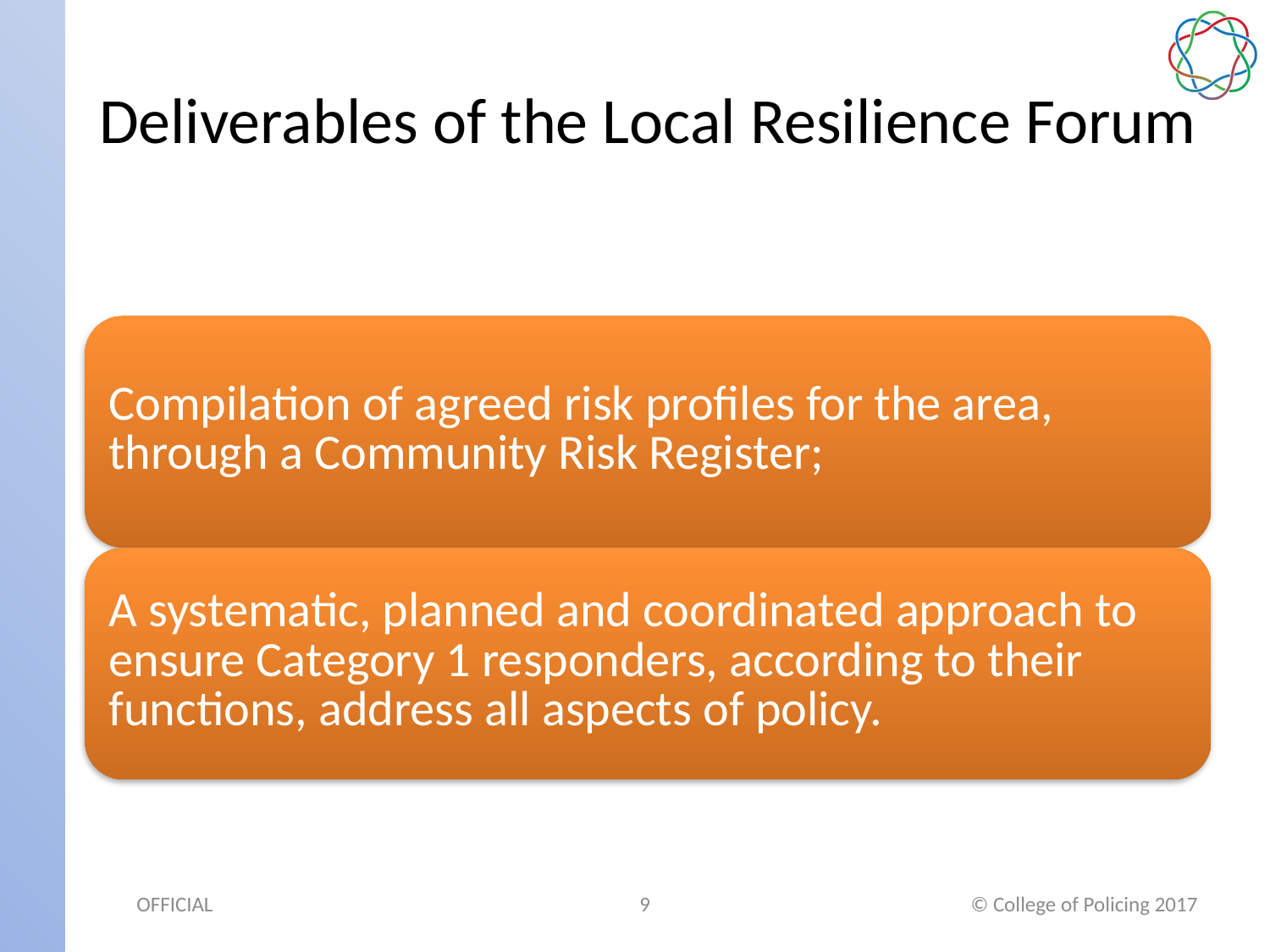

# Deliverables of the Local Resilience Forum
Compilation of agreed risk profiles for the area, through a Community Risk Register;
A systematic, planned and coordinated approach to ensure Category 1 responders, according to their functions, address all aspects of policy.
© College of Policing 2017
9